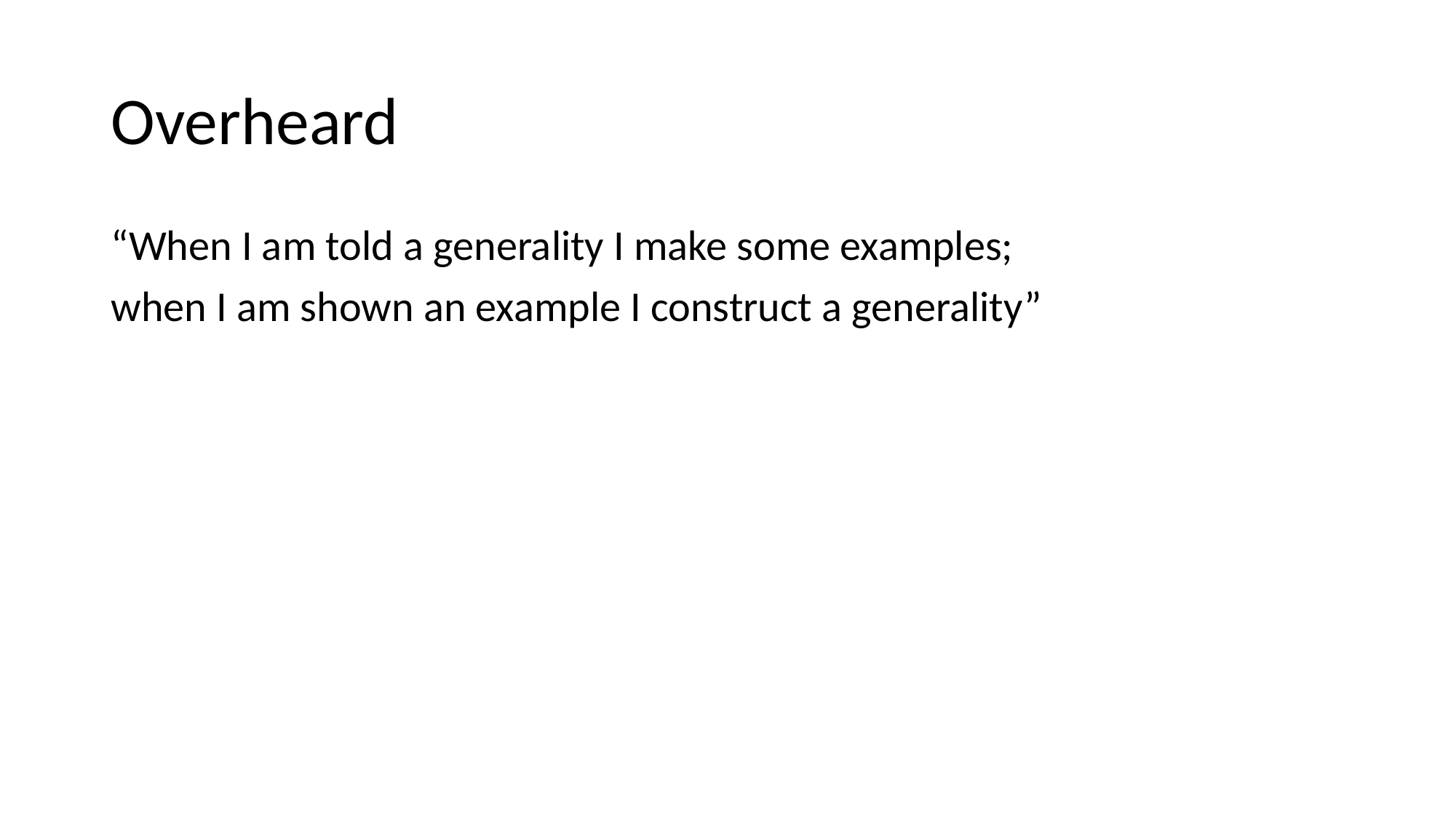

# Overheard
“When I am told a generality I make some examples;
when I am shown an example I construct a generality”